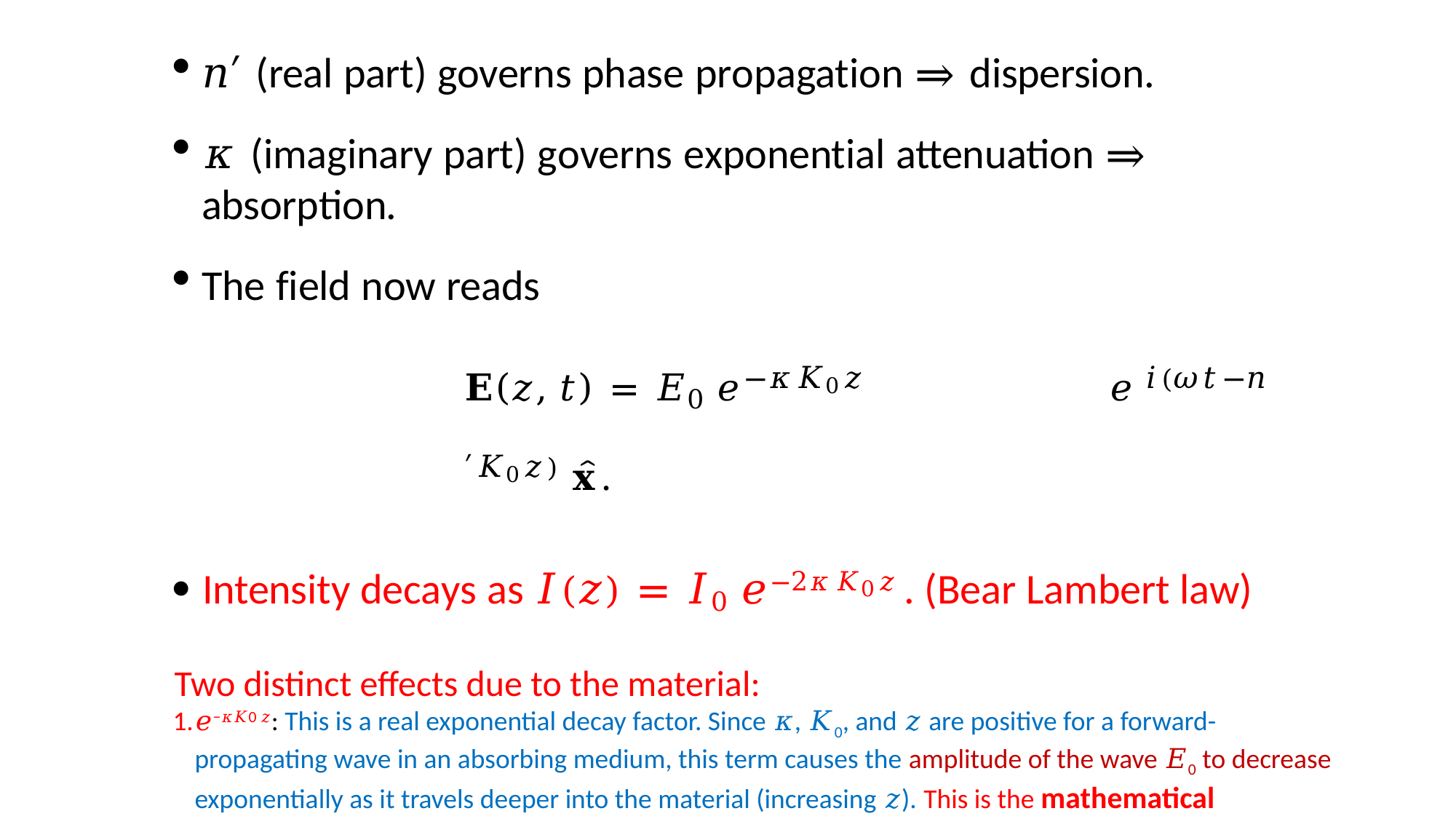

𝑛′ (real part) governs phase propagation ⇒ dispersion.
𝜅 (imaginary part) governs exponential attenuation ⇒ absorption.
The field now reads
𝐄(𝑧, 𝑡) = 𝐸0 𝑒−𝜅𝐾0𝑧	𝑒 𝑖(𝜔𝑡−𝑛′𝐾0𝑧) 𝐱̂.
• Intensity decays as 𝐼(𝑧) = 𝐼0 𝑒−2𝜅𝐾0𝑧. (Bear Lambert law)
Two distinct effects due to the material:
𝑒−𝜅𝐾0 𝑧: This is a real exponential decay factor. Since 𝜅, 𝐾0, and 𝑧 are positive for a forward-propagating wave in an absorbing medium, this term causes the amplitude of the wave 𝐸0 to decrease exponentially as it travels deeper into the material (increasing 𝑧). This is the mathematical description of absorption.
𝑒 𝑖(𝜔𝑡−𝑛′𝐾0 𝑧): This is the oscillatory part. Notice that the wavenumber in the phase is now 𝑛′𝐾0, not just 𝐾0. This means the wavelength inside the medium is 𝜆0 / 𝑛′, and the phase velocity is 𝑐/𝑛′.
 This term describes the phase evolution and is responsible for Dispersion if  𝑛′  varies with 𝜔.